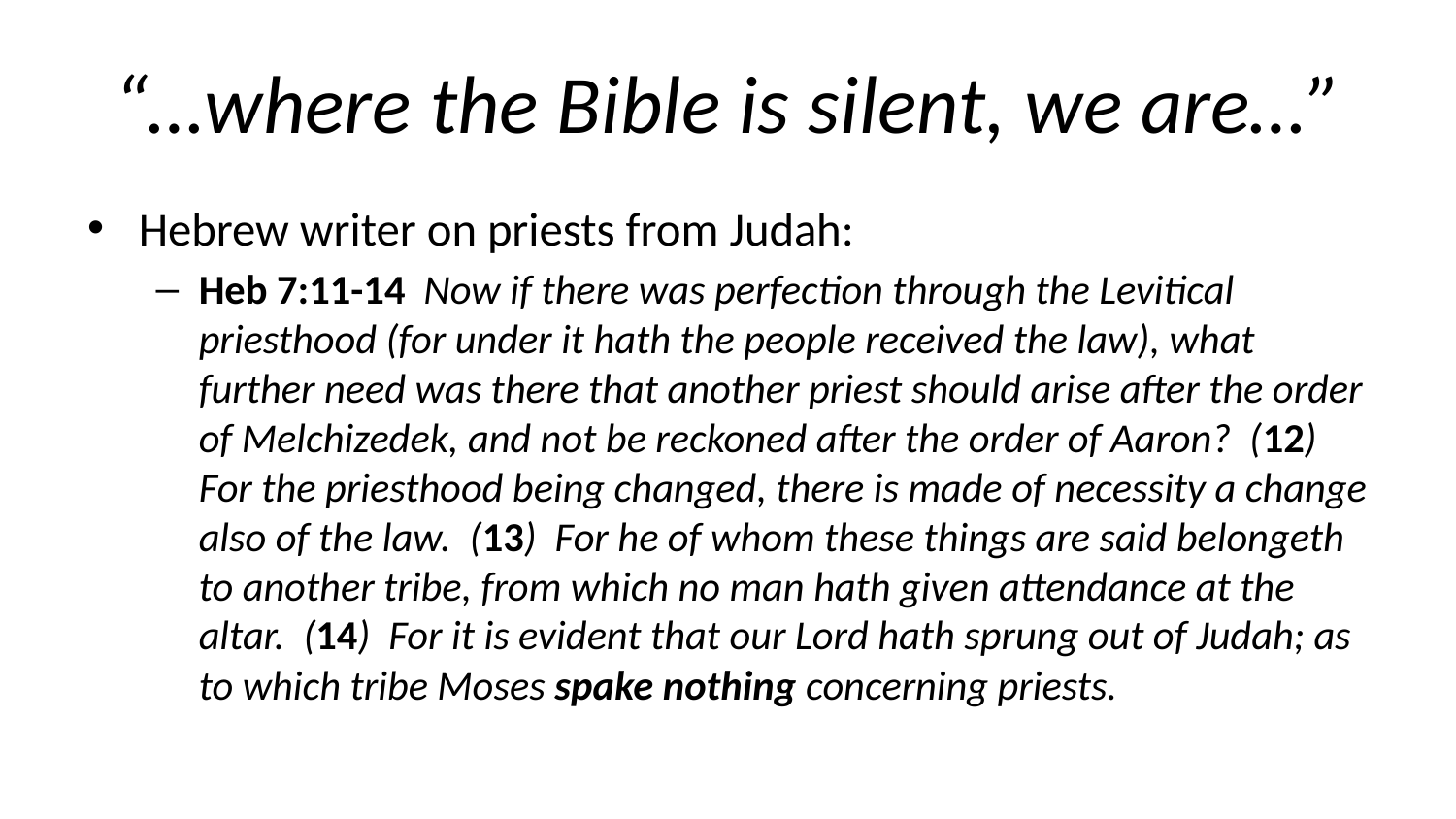

# “…where the Bible is silent, we are…”
Hebrew writer on priests from Judah:
Heb 7:11-14  Now if there was perfection through the Levitical priesthood (for under it hath the people received the law), what further need was there that another priest should arise after the order of Melchizedek, and not be reckoned after the order of Aaron?  (12)  For the priesthood being changed, there is made of necessity a change also of the law.  (13)  For he of whom these things are said belongeth to another tribe, from which no man hath given attendance at the altar.  (14)  For it is evident that our Lord hath sprung out of Judah; as to which tribe Moses spake nothing concerning priests.